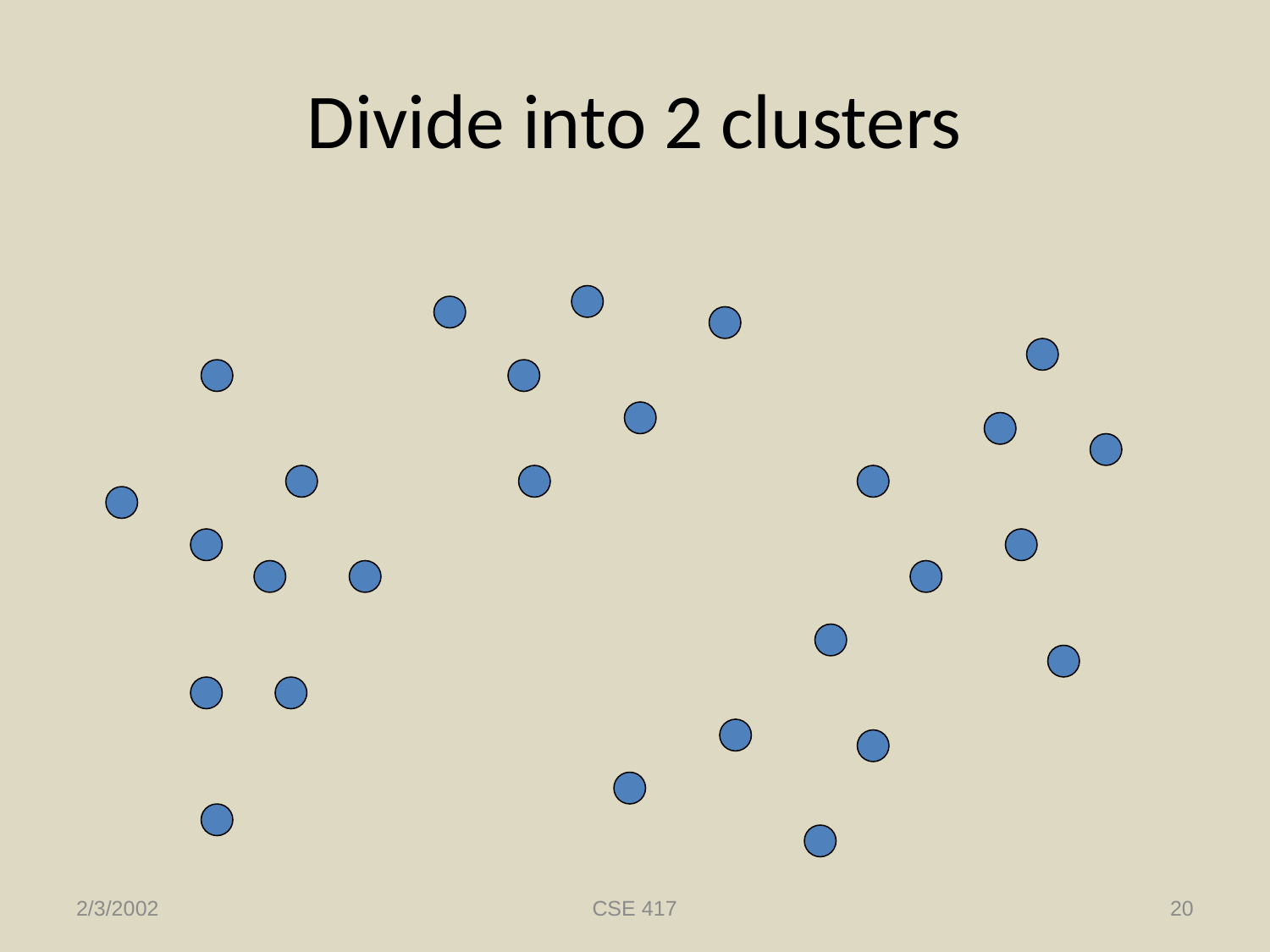

# Divide into 2 clusters

2/3/2002
CSE 417
20